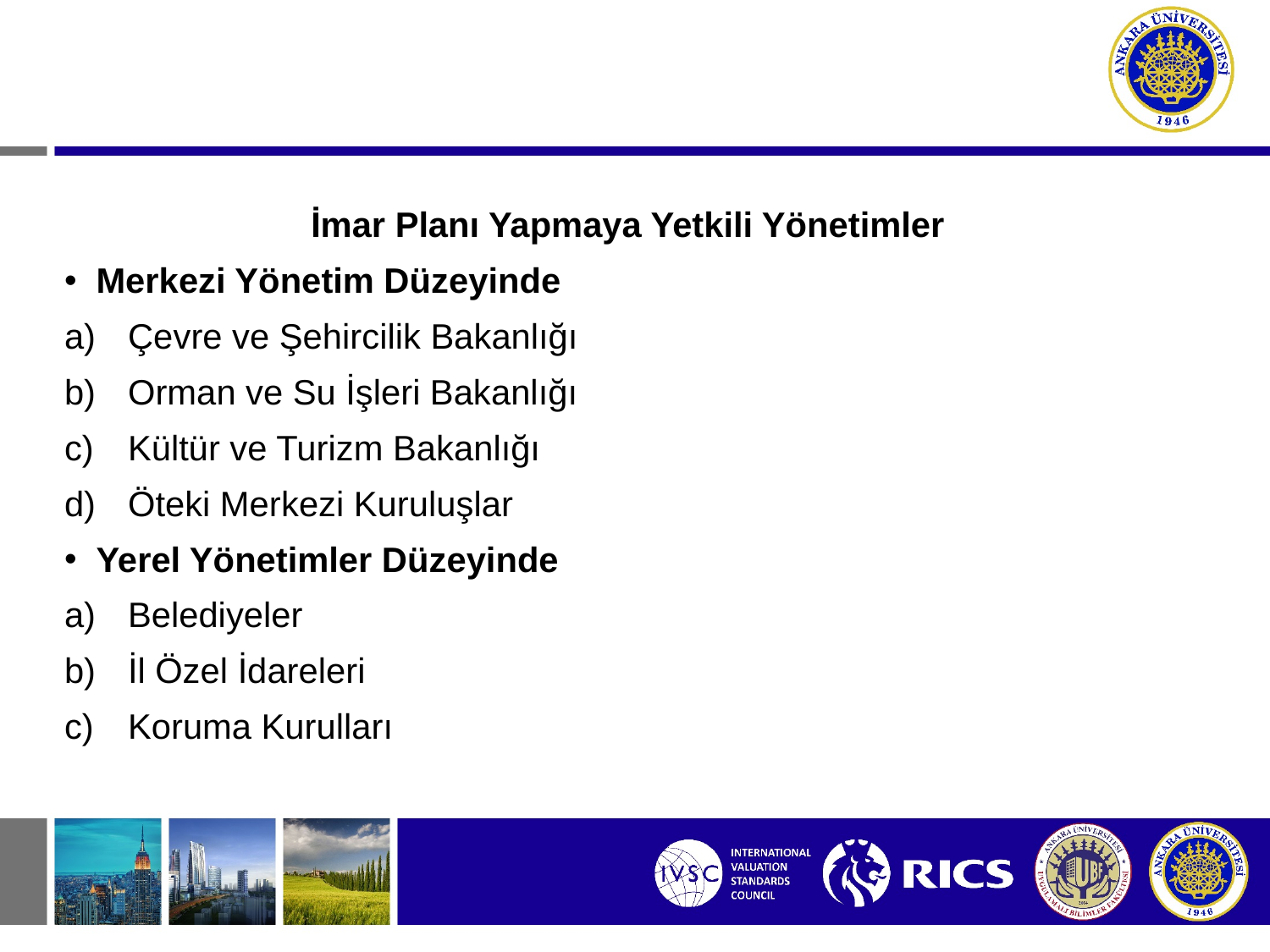

İmar Planı Yapmaya Yetkili Yönetimler
Merkezi Yönetim Düzeyinde
Çevre ve Şehircilik Bakanlığı
Orman ve Su İşleri Bakanlığı
Kültür ve Turizm Bakanlığı
Öteki Merkezi Kuruluşlar
Yerel Yönetimler Düzeyinde
Belediyeler
İl Özel İdareleri
Koruma Kurulları